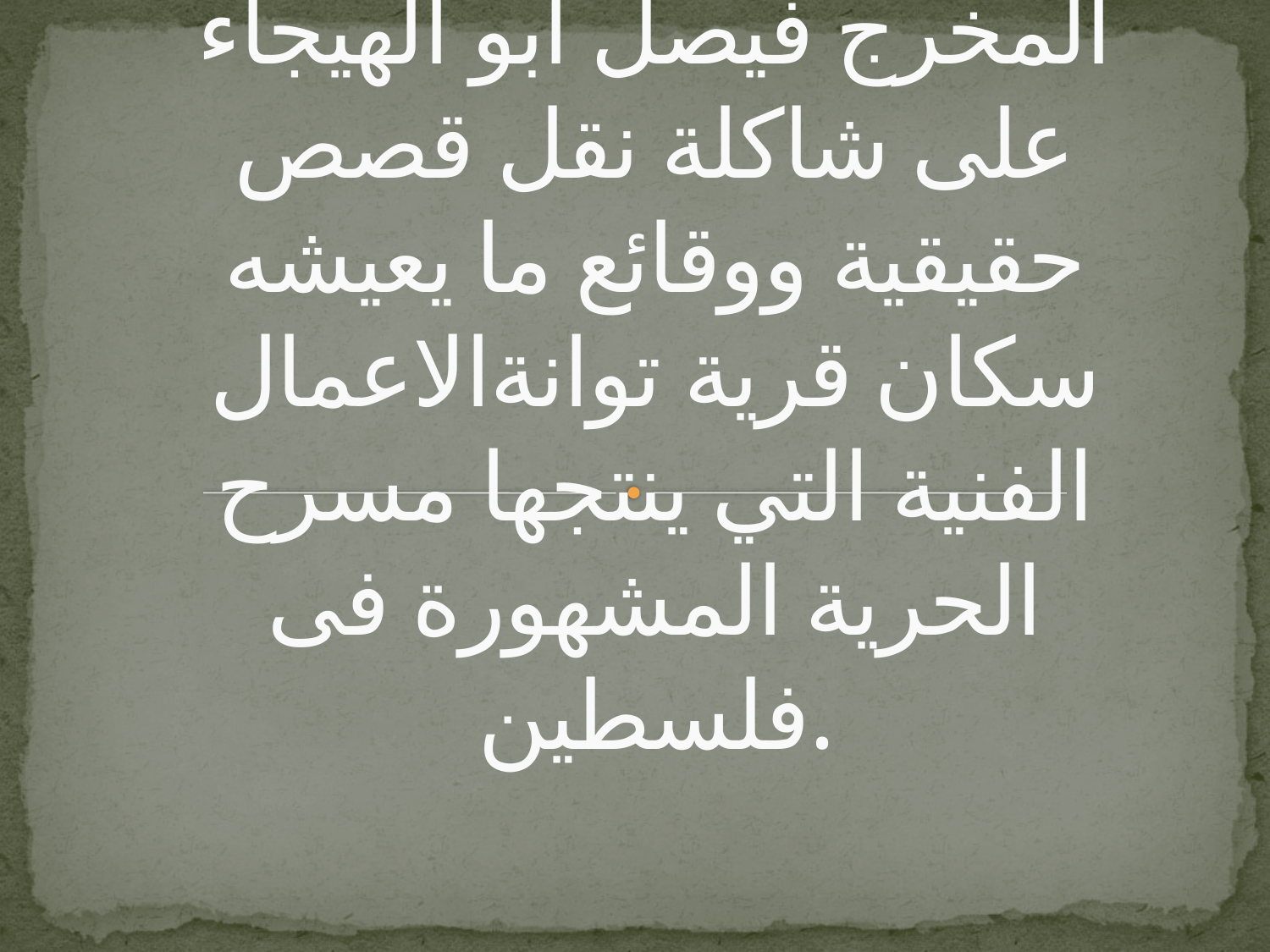

# "توانة" عمل مسرحي جديد يضاف الى سلسلة  قدمها المخرج فيصل ابو الهيجاء على شاكلة نقل قصص حقيقية ووقائع ما يعيشه سكان قرية توانةالاعمال الفنية التي ينتجها مسرح الحرية المشهورة فى فلسطين.